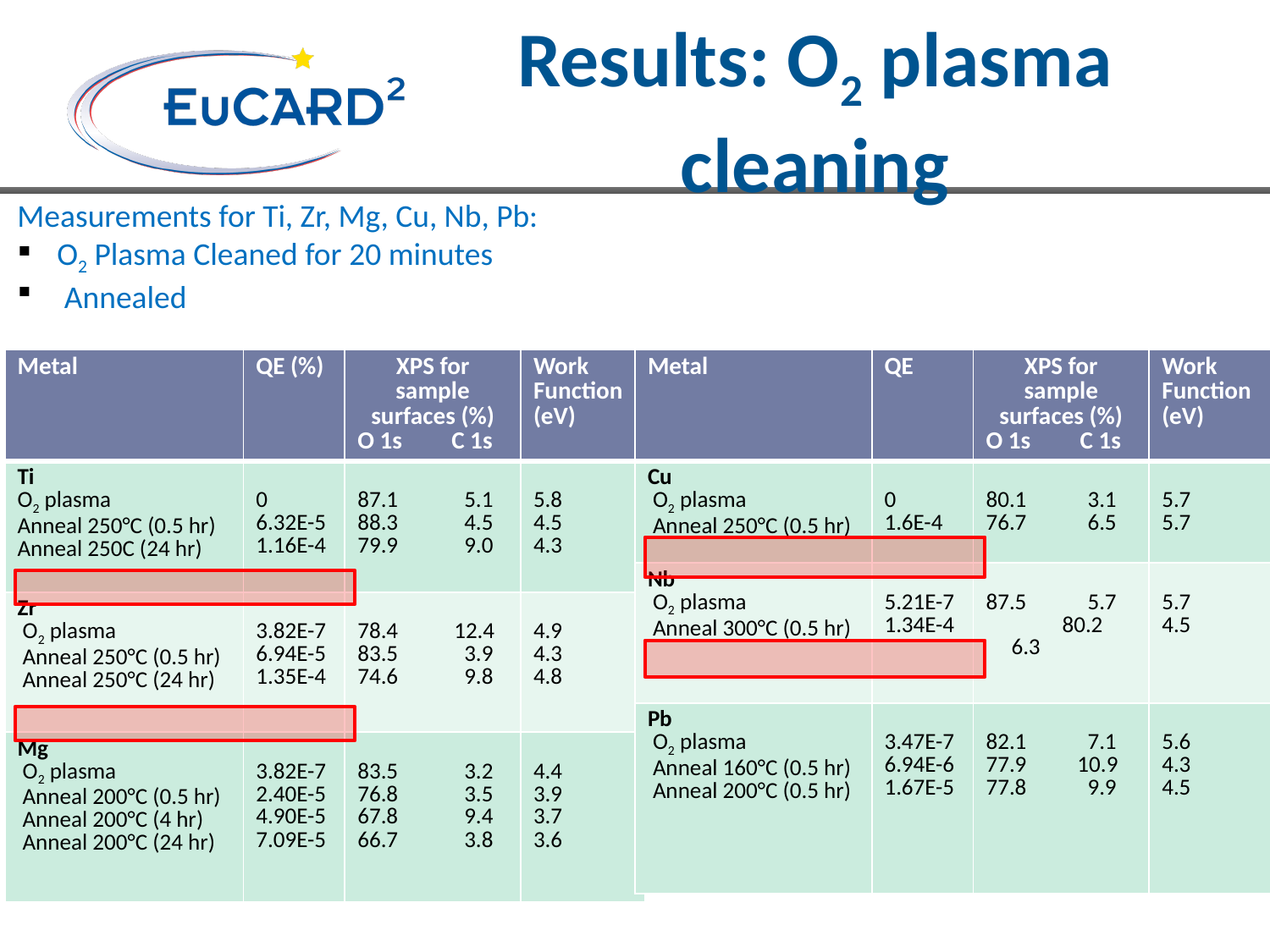

# Results: O2 plasma cleaning
Measurements for Ti, Zr, Mg, Cu, Nb, Pb:
O2 Plasma Cleaned for 20 minutes
 Annealed
| Metal | QE (%) | XPS for sample surfaces (%) O 1s C 1s | Work Function (eV) |
| --- | --- | --- | --- |
| Ti O2 plasma Anneal 250°C (0.5 hr) Anneal 250C (24 hr) | 0 6.32E-5 1.16E-4 | 87.1 5.1 88.3 4.5 79.9 9.0 | 5.8 4.5 4.3 |
| Zr O2 plasma Anneal 250°C (0.5 hr) Anneal 250°C (24 hr) | 3.82E-7 6.94E-5 1.35E-4 | 78.4 12.4 83.5 3.9 74.6 9.8 | 4.9 4.3 4.8 |
| Mg O2 plasma Anneal 200°C (0.5 hr) Anneal 200°C (4 hr) Anneal 200°C (24 hr) | 3.82E-7 2.40E-5 4.90E-5 7.09E-5 | 83.5 3.2 76.8 3.5 67.8 9.4 66.7 3.8 | 4.4 3.9 3.7 3.6 |
| Metal | QE | XPS for sample surfaces (%) O 1s C 1s | Work Function (eV) |
| --- | --- | --- | --- |
| Cu O2 plasma Anneal 250°C (0.5 hr) | 0 1.6E-4 | 80.1 3.1 76.7 6.5 | 5.7 5.7 |
| Nb O2 plasma Anneal 300°C (0.5 hr) | 5.21E-7 1.34E-4 | 87.5 5.7 80.2 6.3 | 5.7 4.5 |
| Pb O2 plasma Anneal 160°C (0.5 hr) Anneal 200°C (0.5 hr) | 3.47E-7 6.94E-6 1.67E-5 | 82.1 7.1 77.9 10.9 77.8 9.9 | 5.6 4.3 4.5 |

13